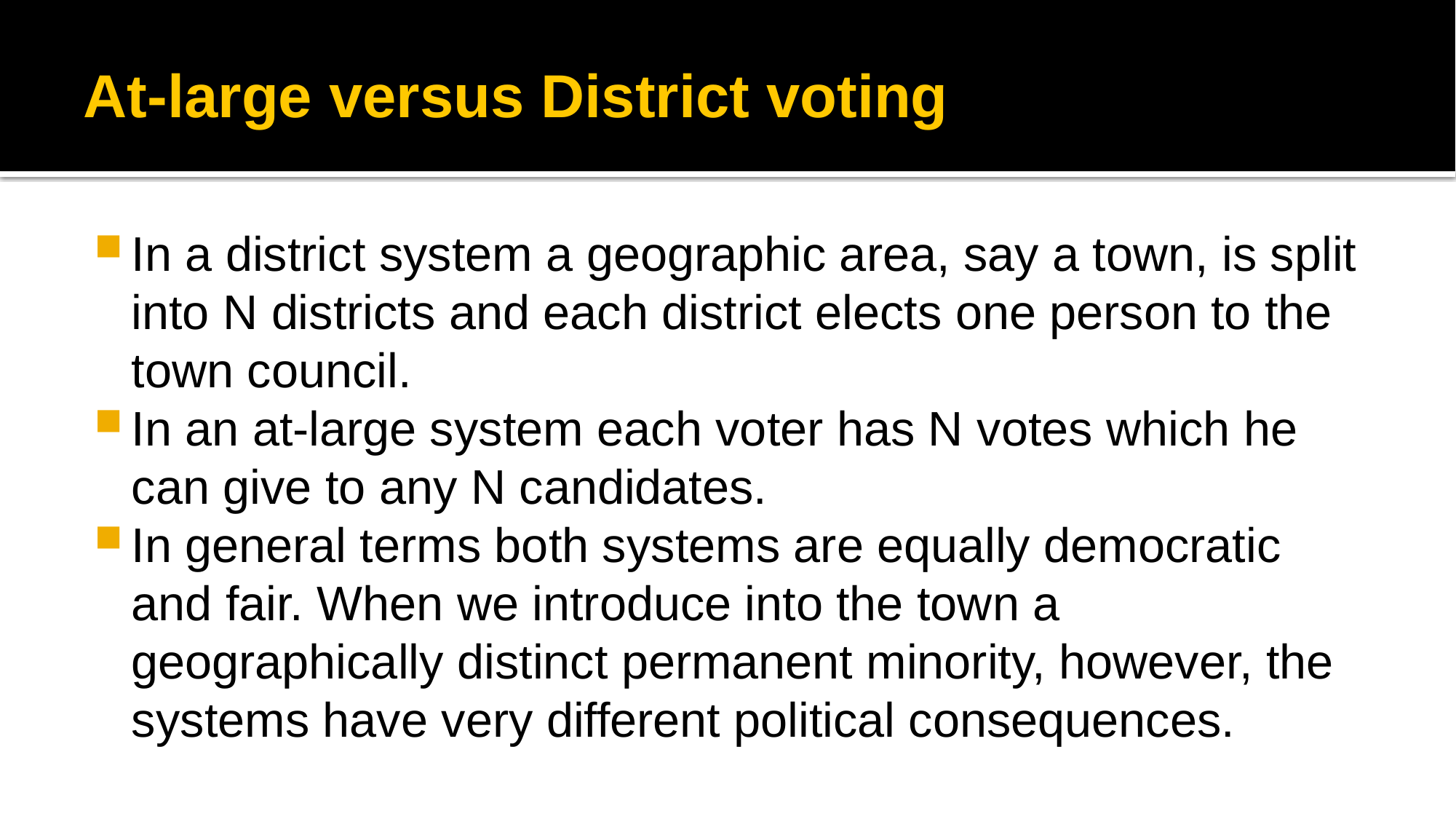

# At-large versus District voting
In a district system a geographic area, say a town, is split into N districts and each district elects one person to the town council.
In an at-large system each voter has N votes which he can give to any N candidates.
In general terms both systems are equally democratic and fair. When we introduce into the town a geographically distinct permanent minority, however, the systems have very different political consequences.